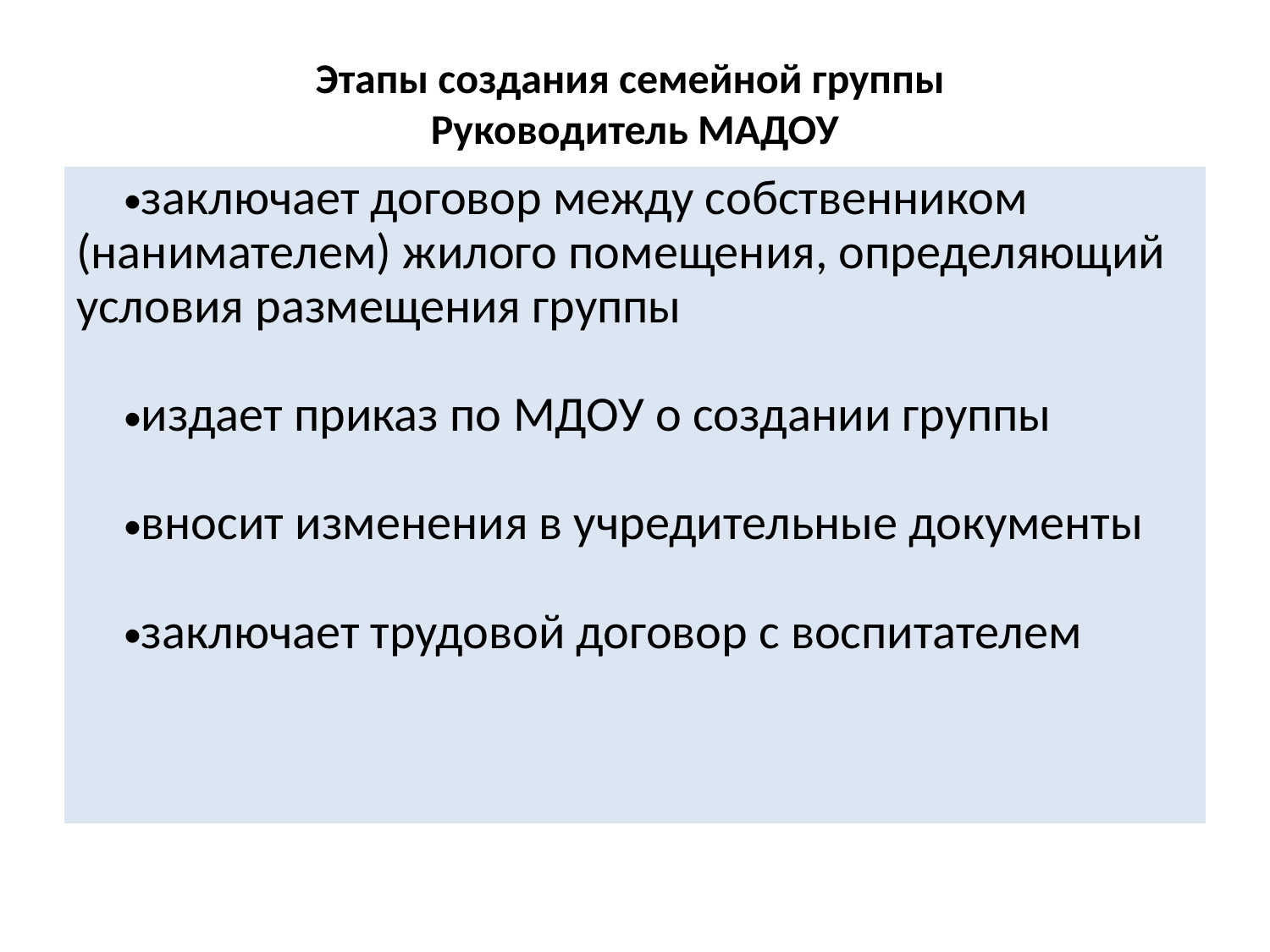

# Этапы создания семейной группы Руководитель МАДОУ
| заключает договор между собственником (нанимателем) жилого помещения, определяющий условия размещения группы издает приказ по МДОУ о создании группы вносит изменения в учредительные документы заключает трудовой договор с воспитателем |
| --- |